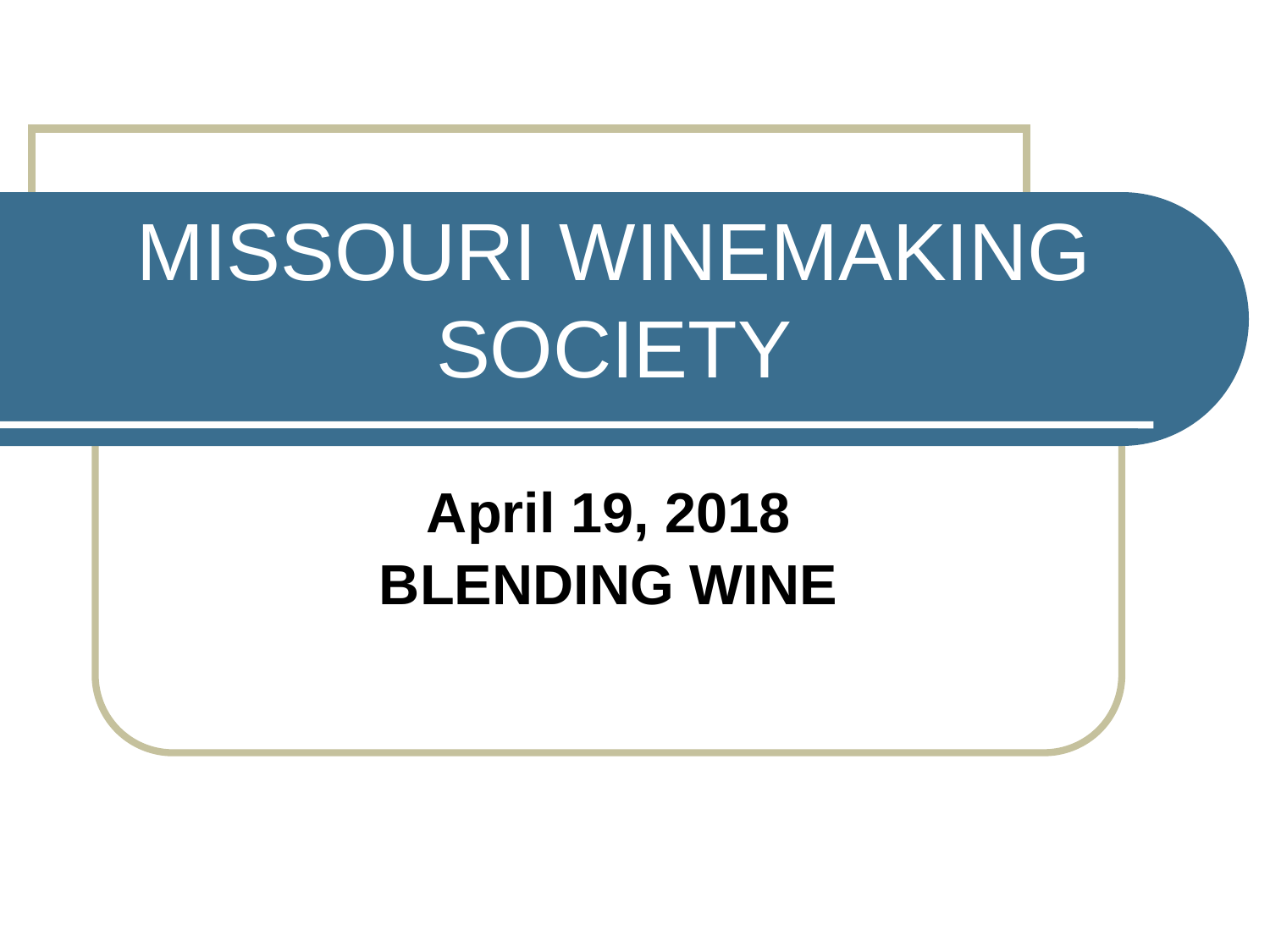

# MISSOURI WINEMAKING SOCIETY
April 19, 2018
BLENDING WINE